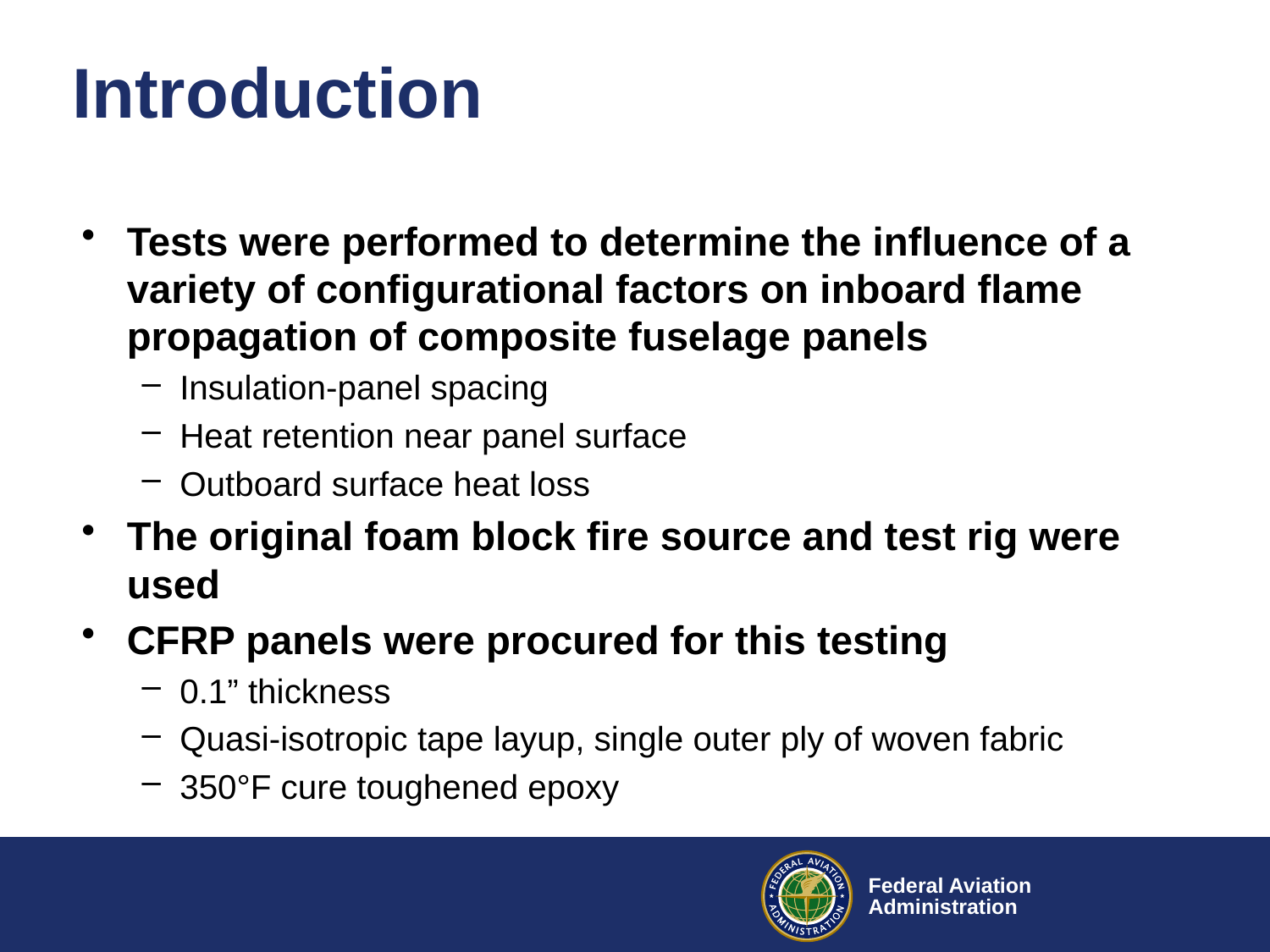

# Introduction
Tests were performed to determine the influence of a variety of configurational factors on inboard flame propagation of composite fuselage panels
Insulation-panel spacing
Heat retention near panel surface
Outboard surface heat loss
The original foam block fire source and test rig were used
CFRP panels were procured for this testing
0.1” thickness
Quasi-isotropic tape layup, single outer ply of woven fabric
350°F cure toughened epoxy